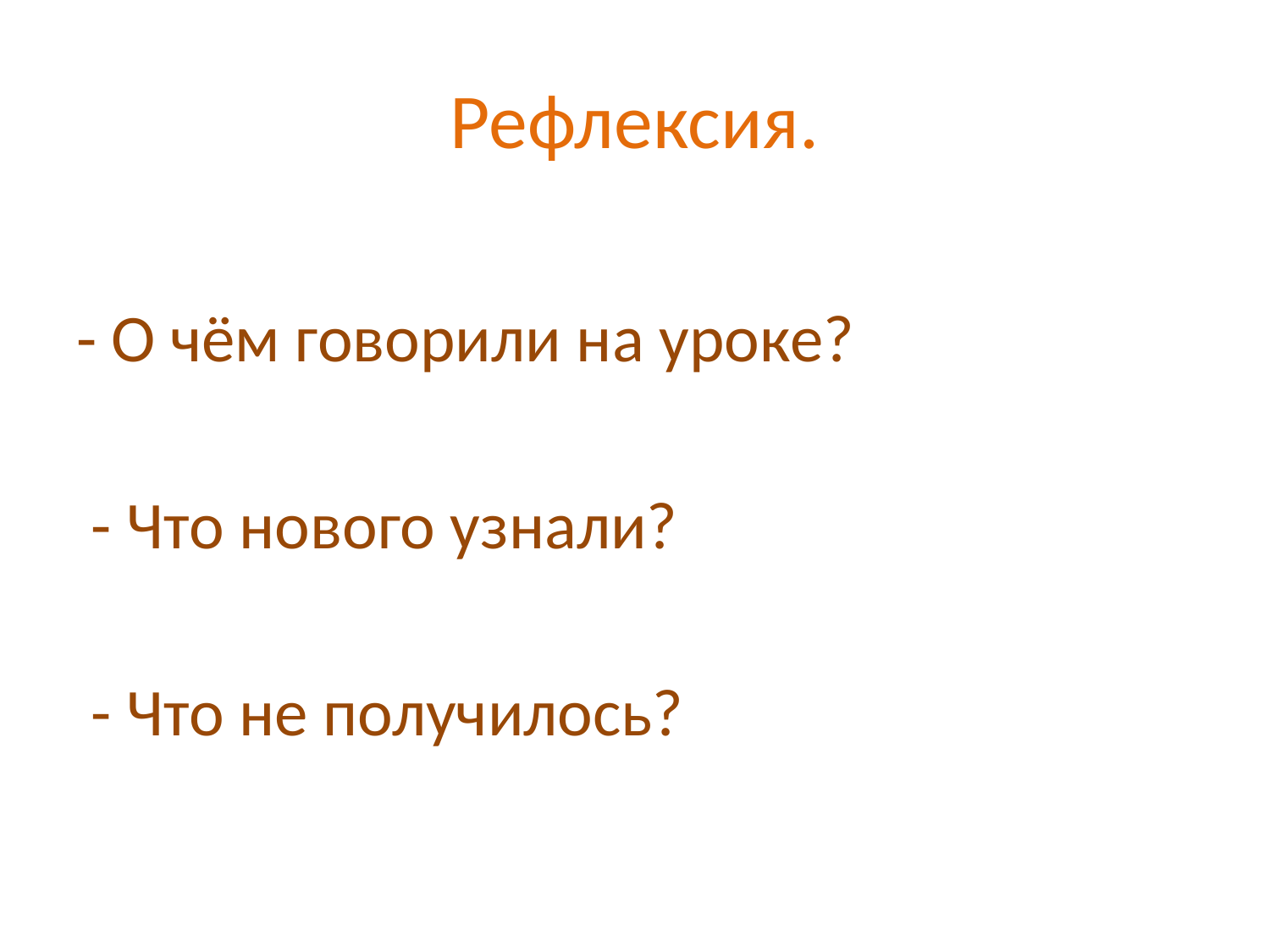

# Рефлексия.

- О чём говорили на уроке?

 - Что нового узнали?

 - Что не получилось?